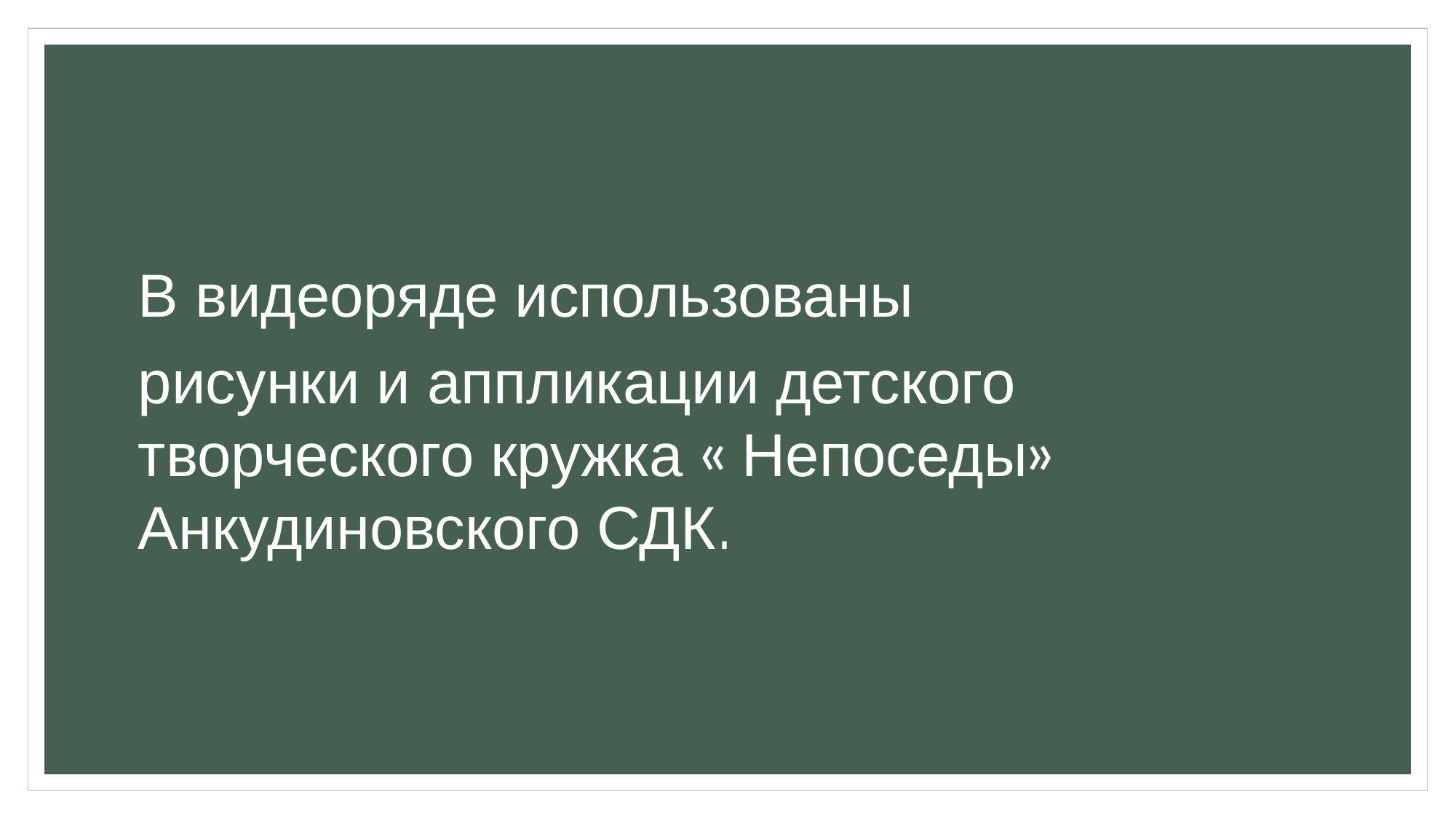

#
В видеоряде использованы
рисунки и аппликации детского творческого кружка « Непоседы»  Анкудиновского СДК.